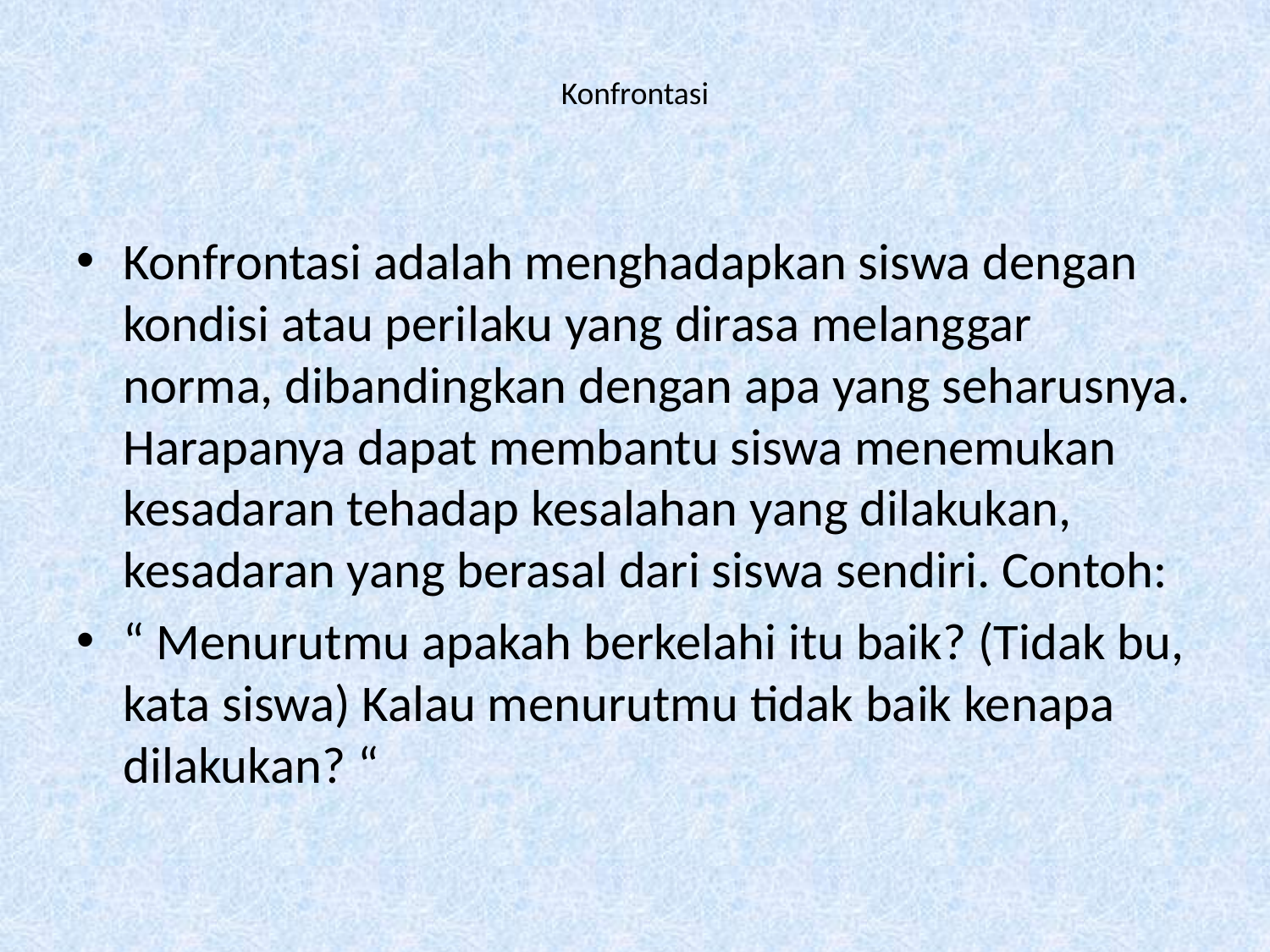

# Konfrontasi
Konfrontasi adalah menghadapkan siswa dengan kondisi atau perilaku yang dirasa melanggar norma, dibandingkan dengan apa yang seharusnya. Harapanya dapat membantu siswa menemukan kesadaran tehadap kesalahan yang dilakukan, kesadaran yang berasal dari siswa sendiri. Contoh:
“ Menurutmu apakah berkelahi itu baik? (Tidak bu, kata siswa) Kalau menurutmu tidak baik kenapa dilakukan? “